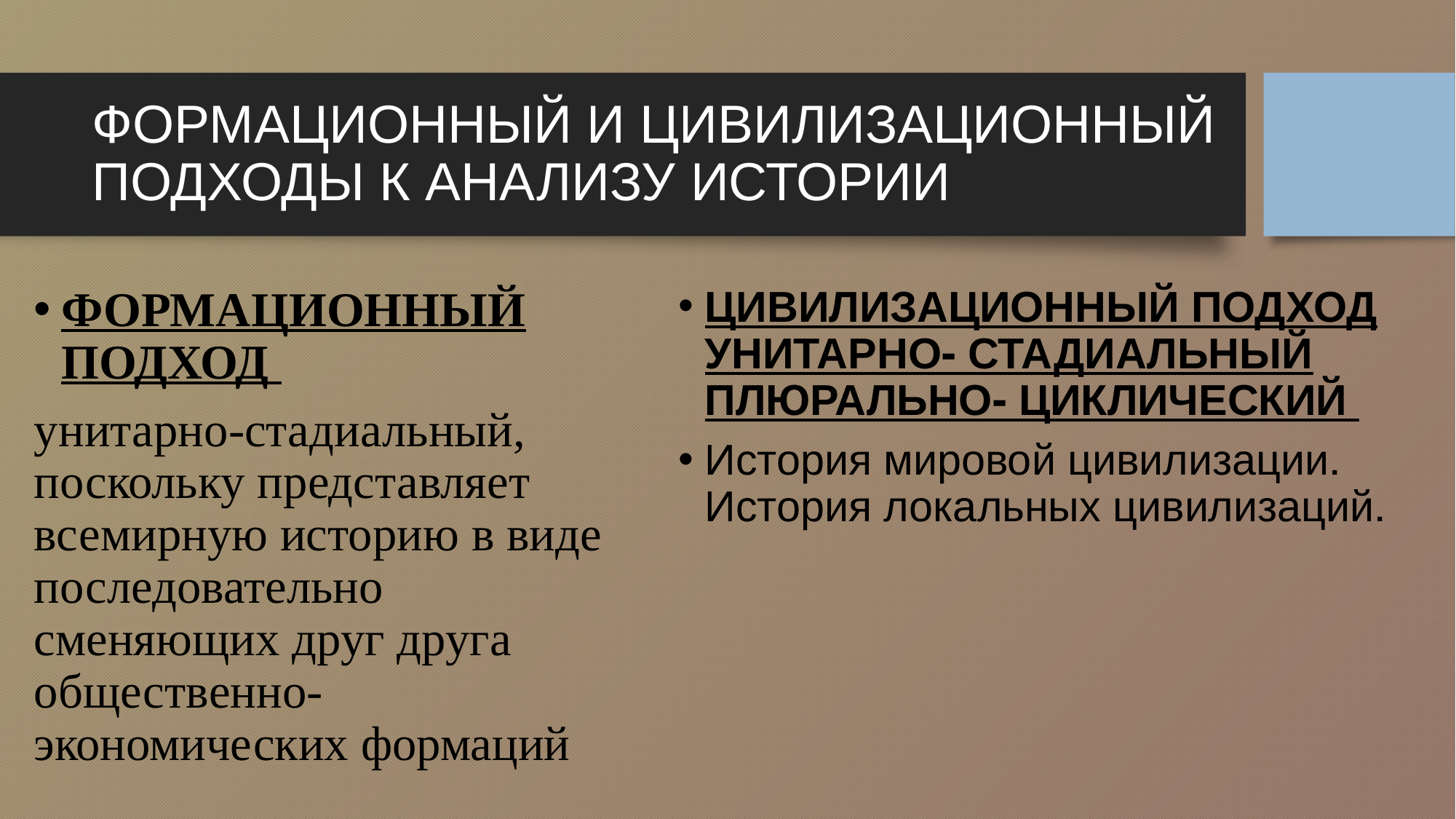

# ФОРМАЦИОННЫЙ И ЦИВИЛИЗАЦИОННЫЙ ПОДХОДЫ К АНАЛИЗУ ИСТОРИИ
ФОРМАЦИОННЫЙ ПОДХОД
унитарно-стадиальный, поскольку представляет всемирную историю в виде последовательно сменяющих друг друга общественно-экономических формаций
ЦИВИЛИЗАЦИОННЫЙ ПОДХОД УНИТАРНО- СТАДИАЛЬНЫЙ ПЛЮРАЛЬНО- ЦИКЛИЧЕСКИЙ
История мировой цивилизации. История локальных цивилизаций.